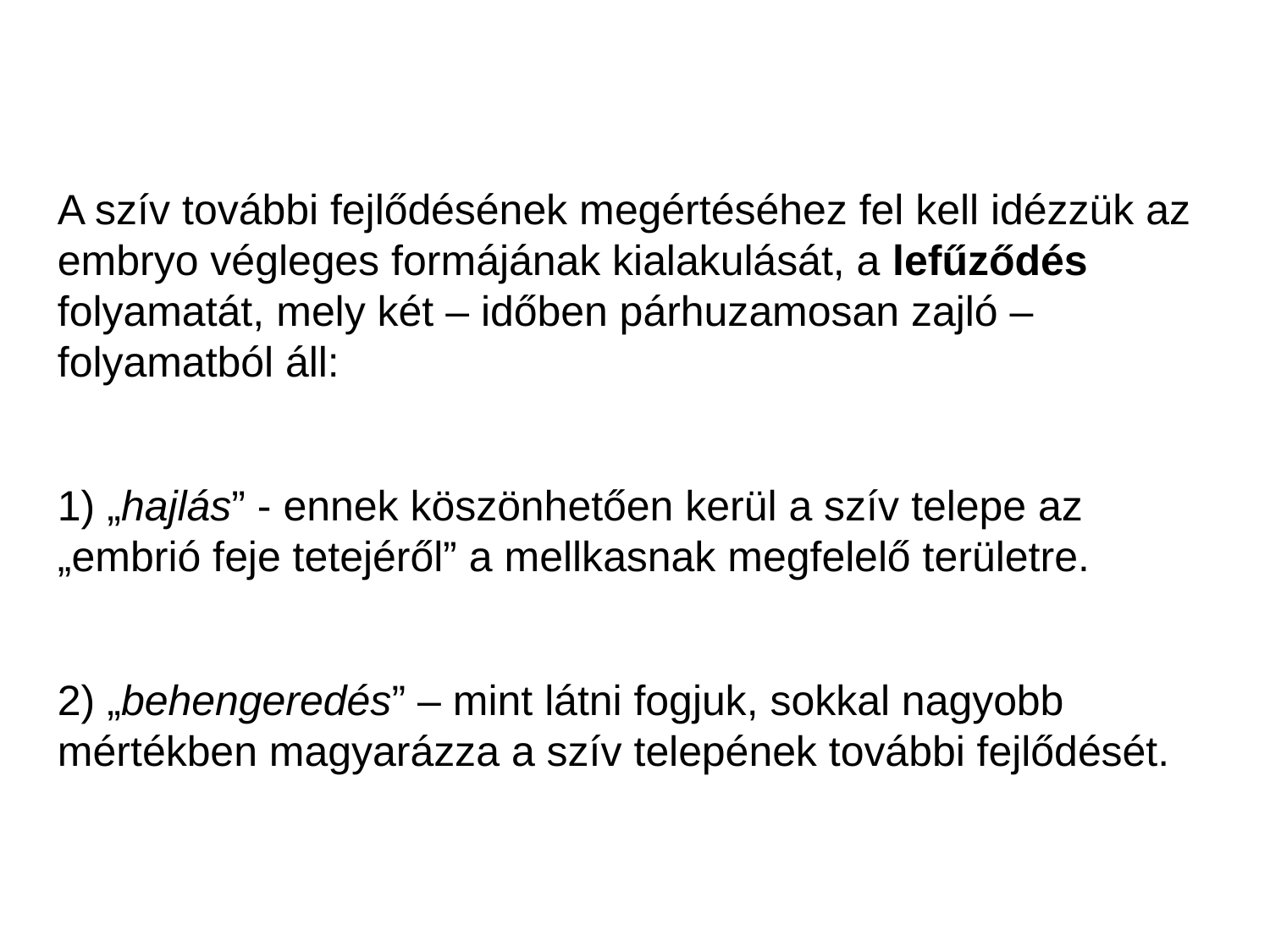

A szív további fejlődésének megértéséhez fel kell idézzük az embryo végleges formájának kialakulását, a lefűződés folyamatát, mely két – időben párhuzamosan zajló – folyamatból áll:

1) „hajlás” - ennek köszönhetően kerül a szív telepe az „embrió feje tetejéről” a mellkasnak megfelelő területre.

2) „behengeredés” – mint látni fogjuk, sokkal nagyobb mértékben magyarázza a szív telepének további fejlődését.